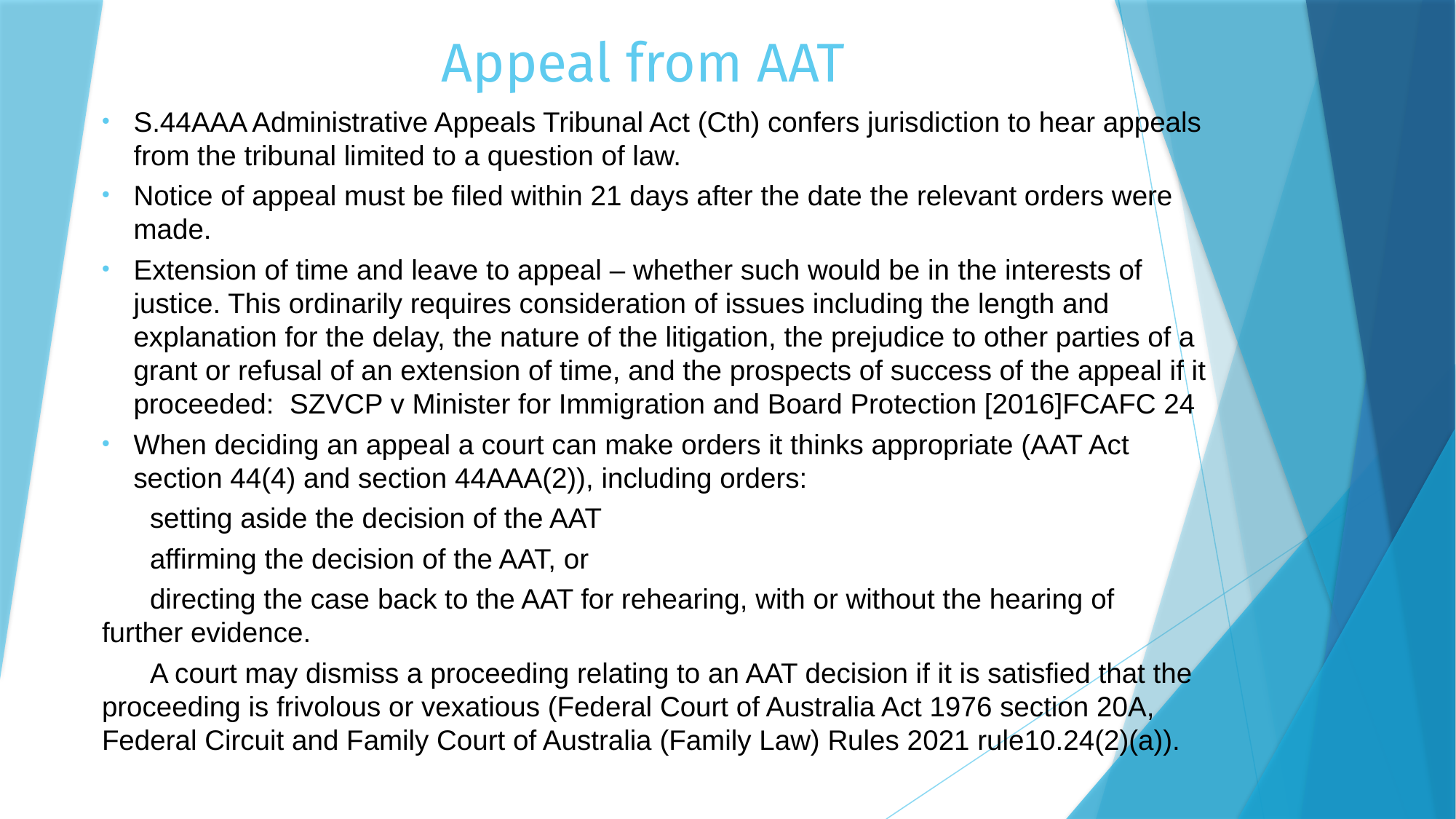

# Appeal from AAT
S.44AAA Administrative Appeals Tribunal Act (Cth) confers jurisdiction to hear appeals from the tribunal limited to a question of law.
Notice of appeal must be filed within 21 days after the date the relevant orders were made.
Extension of time and leave to appeal – whether such would be in the interests of justice. This ordinarily requires consideration of issues including the length and explanation for the delay, the nature of the litigation, the prejudice to other parties of a grant or refusal of an extension of time, and the prospects of success of the appeal if it proceeded:  SZVCP v Minister for Immigration and Board Protection [2016]FCAFC 24
When deciding an appeal a court can make orders it thinks appropriate (AAT Act section 44(4) and section 44AAA(2)), including orders:
	setting aside the decision of the AAT
	affirming the decision of the AAT, or
	directing the case back to the AAT for rehearing, with or without the hearing of 	further evidence.
	A court may dismiss a proceeding relating to an AAT decision if it is satisfied that the 	proceeding is frivolous or vexatious (Federal Court of Australia Act 1976 section 20A, 	Federal Circuit and Family Court of Australia (Family Law) Rules 2021 rule10.24(2)(a)).